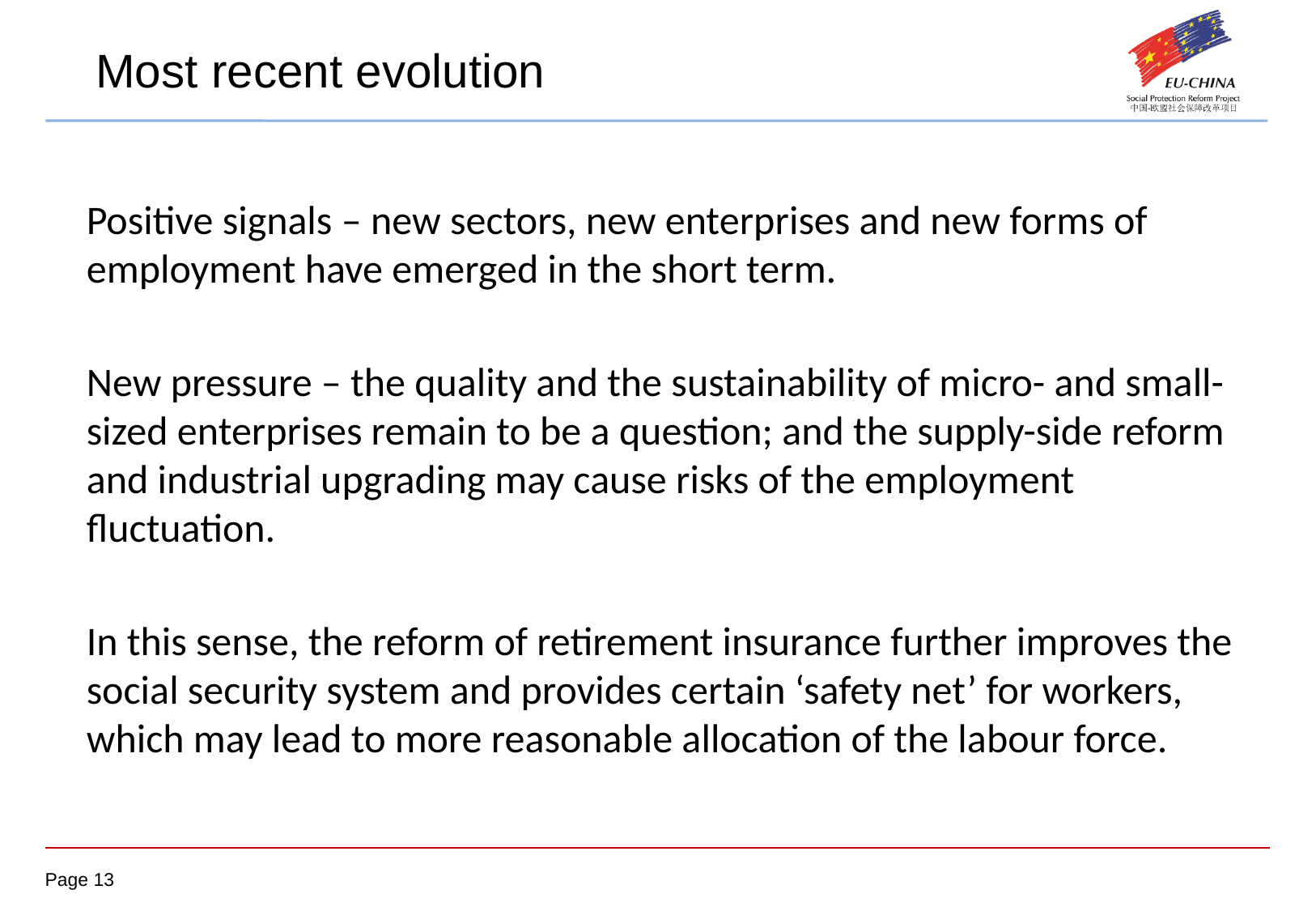

Most recent evolution
Positive signals – new sectors, new enterprises and new forms of employment have emerged in the short term.

New pressure – the quality and the sustainability of micro- and small-sized enterprises remain to be a question; and the supply-side reform and industrial upgrading may cause risks of the employment fluctuation.

In this sense, the reform of retirement insurance further improves the social security system and provides certain ‘safety net’ for workers, which may lead to more reasonable allocation of the labour force.